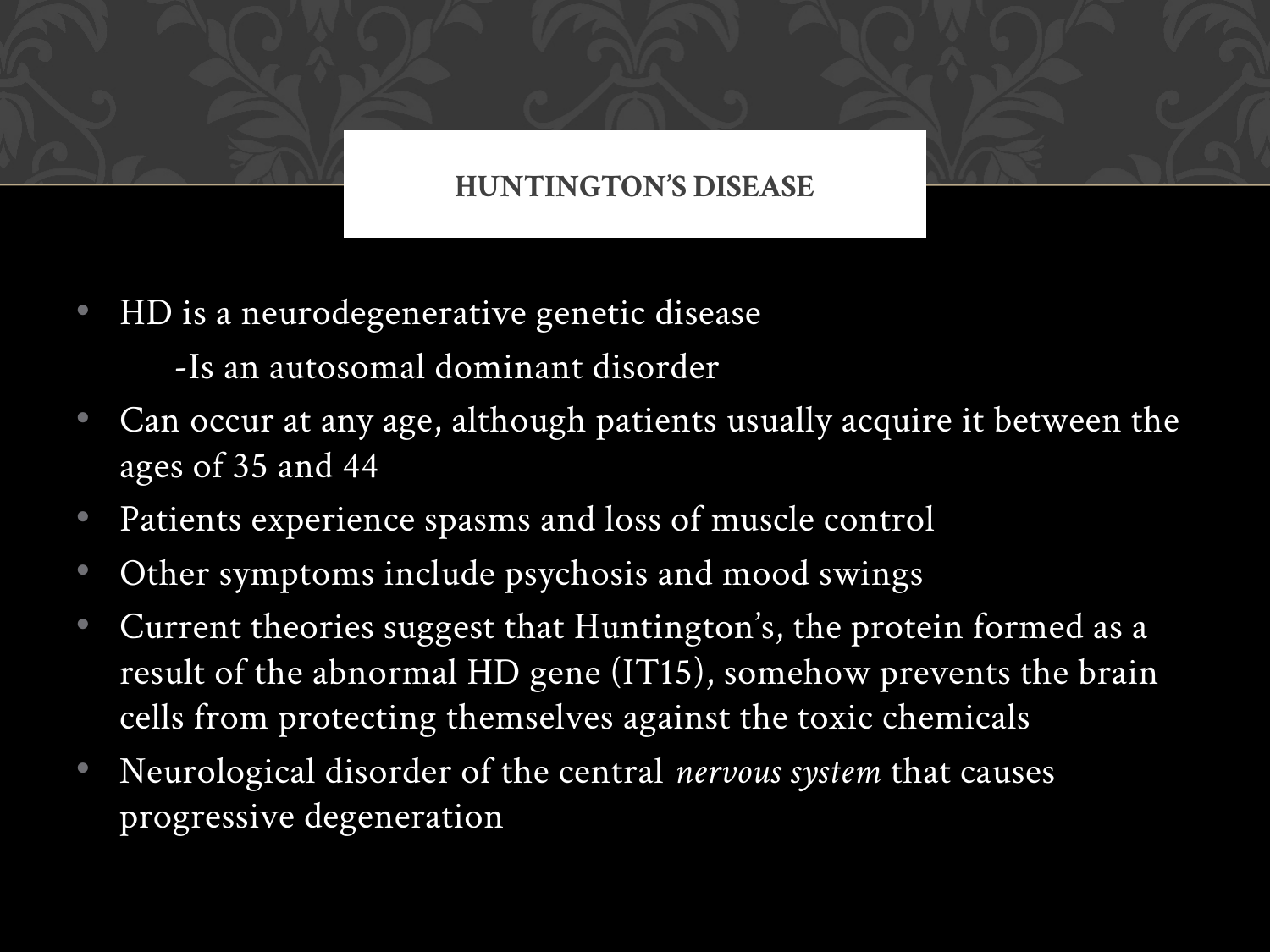

# Huntington’s disease
HD is a neurodegenerative genetic disease
	-Is an autosomal dominant disorder
Can occur at any age, although patients usually acquire it between the ages of 35 and 44
Patients experience spasms and loss of muscle control
Other symptoms include psychosis and mood swings
Current theories suggest that Huntington’s, the protein formed as a result of the abnormal HD gene (IT15), somehow prevents the brain cells from protecting themselves against the toxic chemicals
Neurological disorder of the central nervous system that causes progressive degeneration